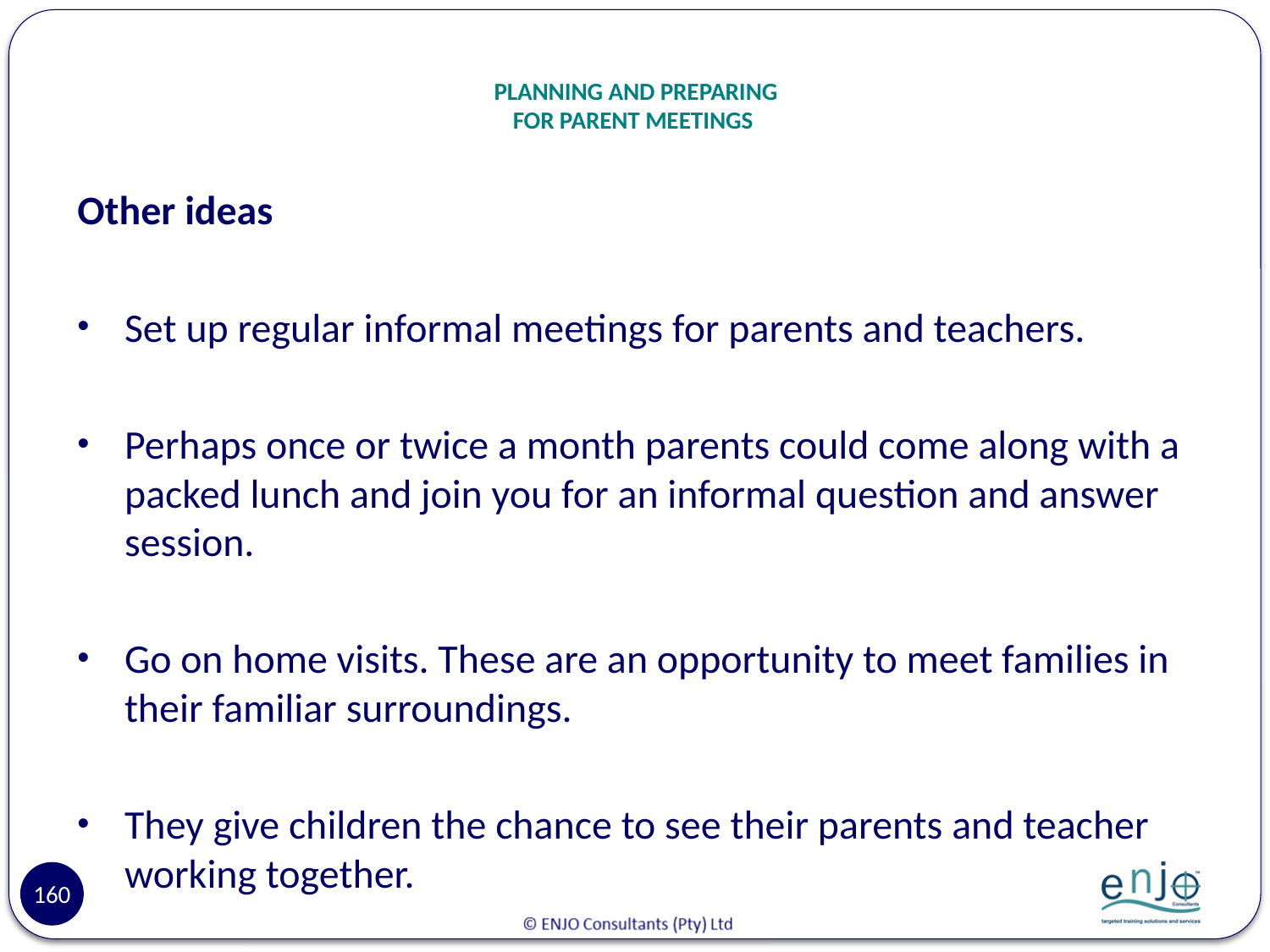

# PLANNING AND PREPARING FOR PARENT MEETINGS
Other ideas

Set up regular informal meetings for parents and teachers.

Perhaps once or twice a month parents could come along with a packed lunch and join you for an informal question and answer session.

Go on home visits. These are an opportunity to meet families in their familiar surroundings.

They give children the chance to see their parents and teacher working together.

160